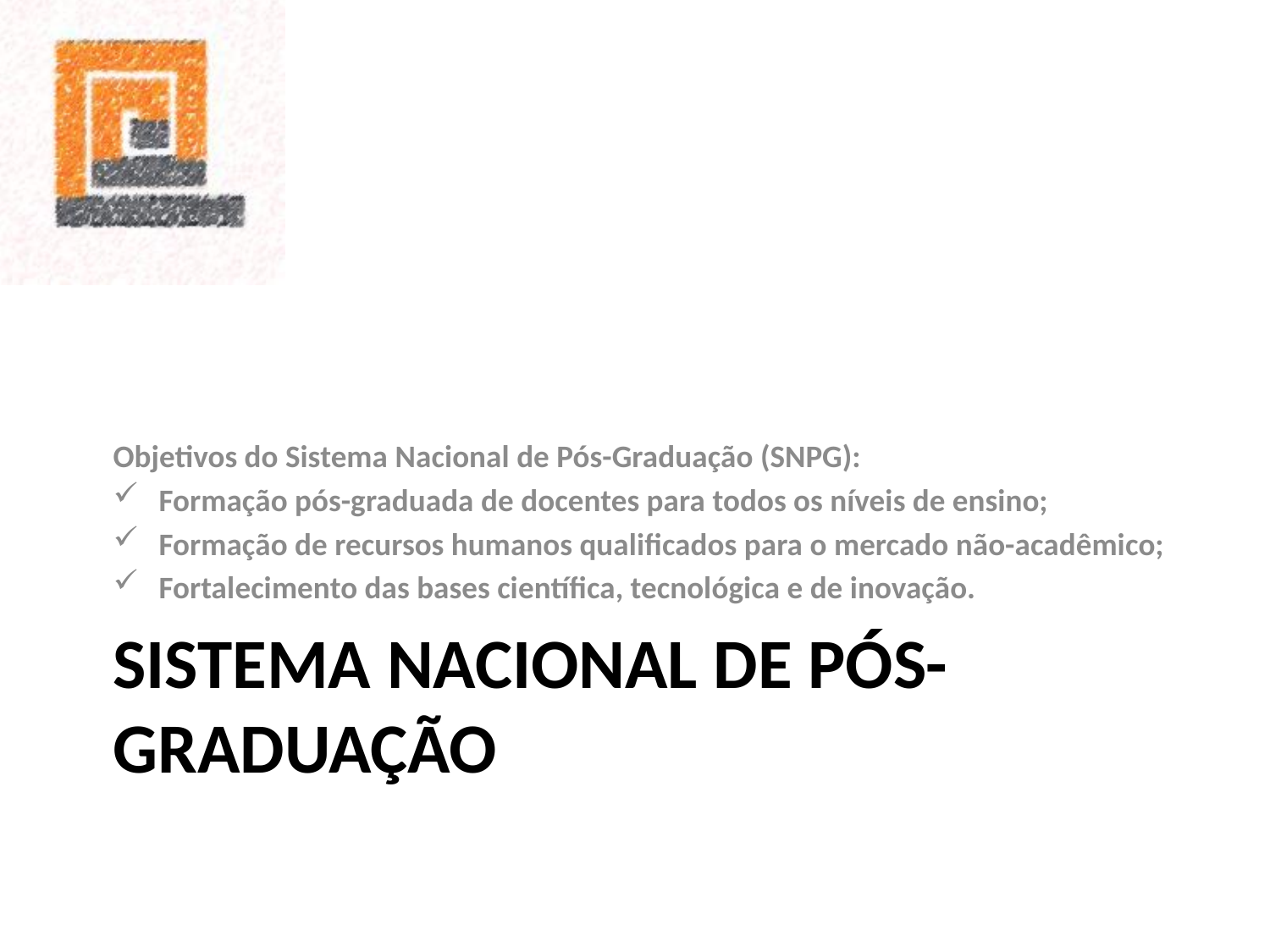

Objetivos do Sistema Nacional de Pós-Graduação (SNPG):
Formação pós-graduada de docentes para todos os níveis de ensino;
Formação de recursos humanos qualificados para o mercado não-acadêmico;
Fortalecimento das bases científica, tecnológica e de inovação.
# Sistema Nacional de Pós-Graduação